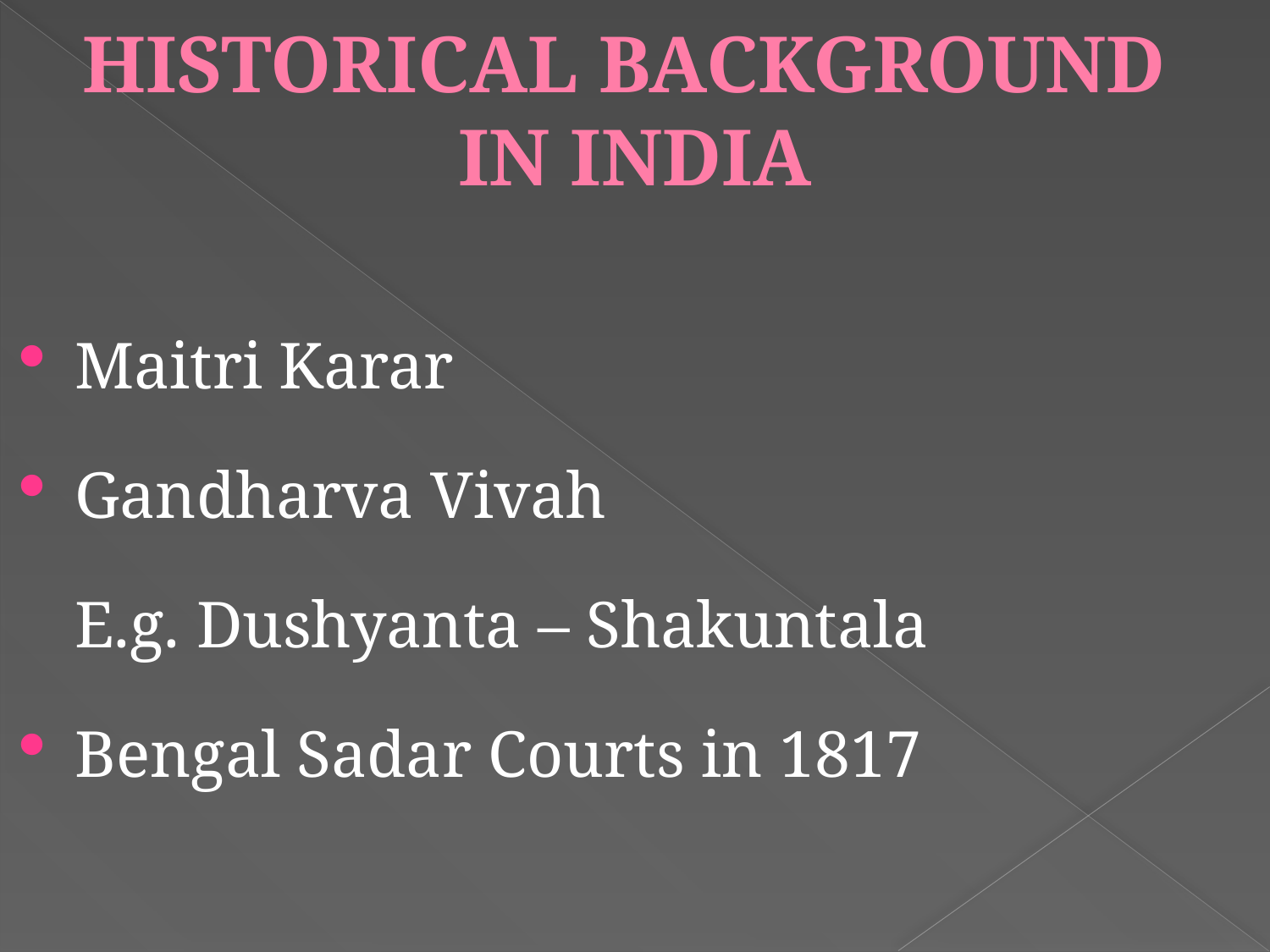

# HISTORICAL BACKGROUND IN INDIA
Maitri Karar
Gandharva Vivah
	E.g. Dushyanta – Shakuntala
Bengal Sadar Courts in 1817